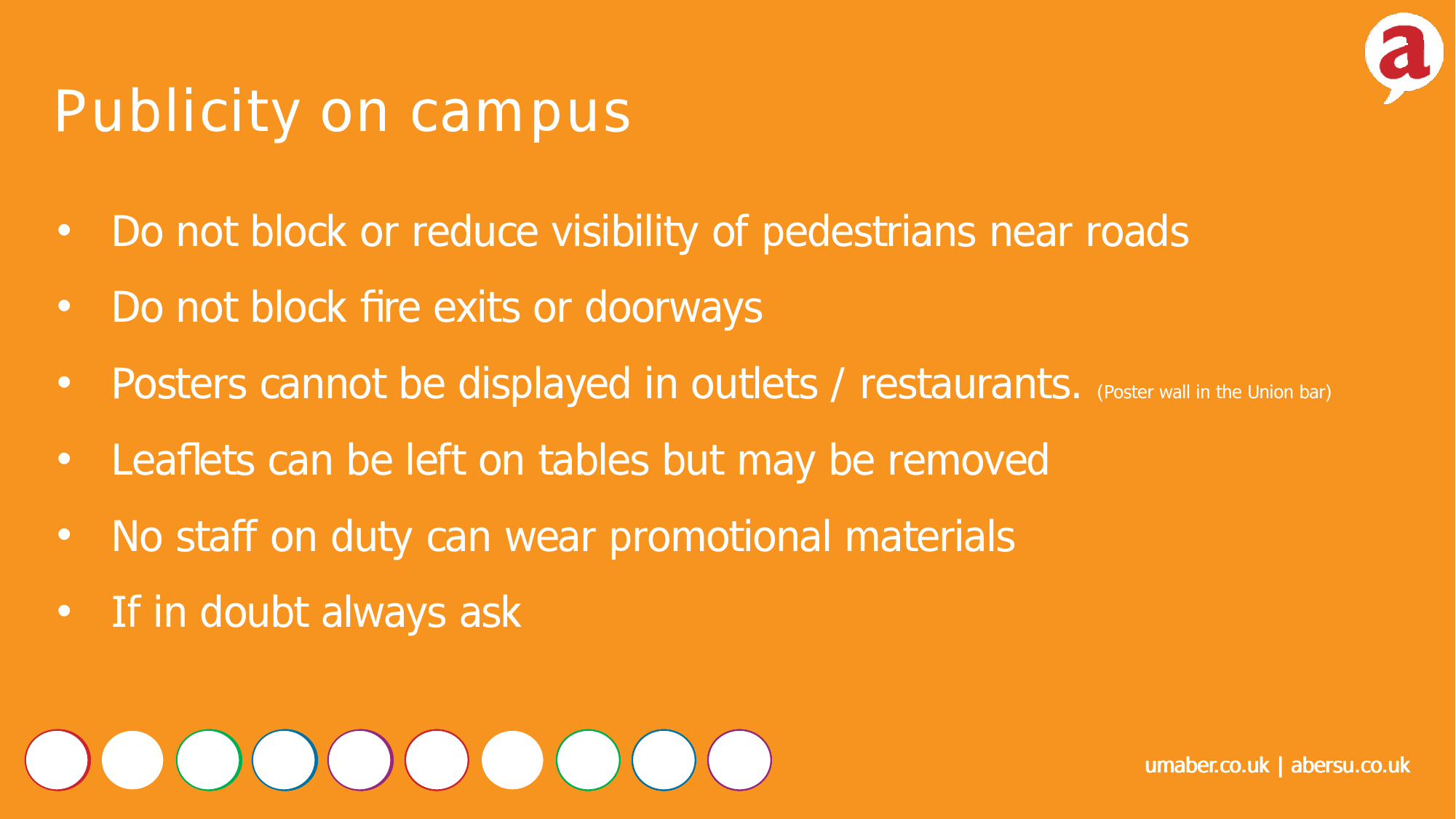

Publicity on campus
Do not block or reduce visibility of pedestrians near roads
Do not block fire exits or doorways
Posters cannot be displayed in outlets / restaurants. (Poster wall in the Union bar)
Leaflets can be left on tables but may be removed
No staff on duty can wear promotional materials
If in doubt always ask